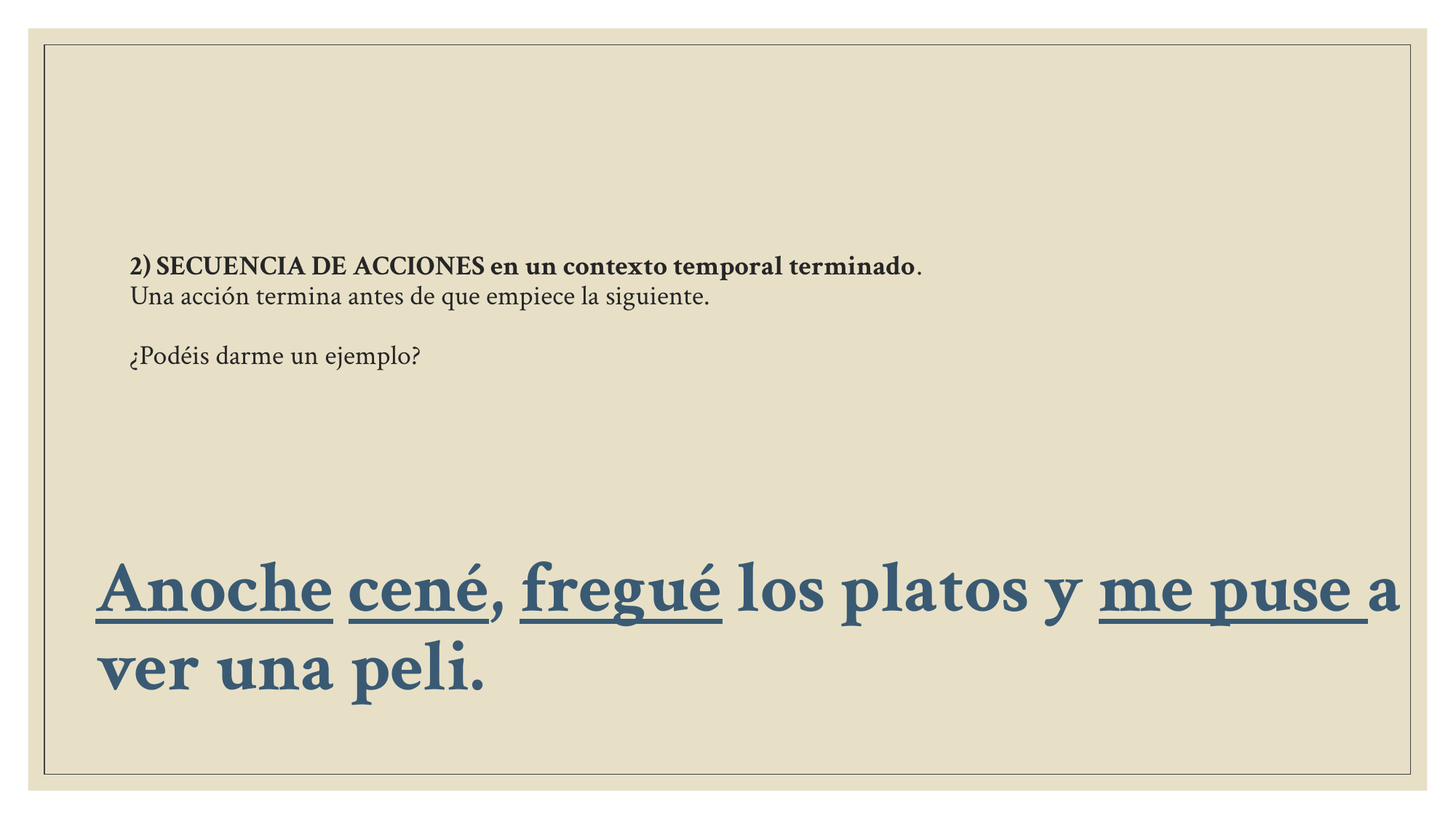

# 2) SECUENCIA DE ACCIONES en un contexto temporal terminado. Una acción termina antes de que empiece la siguiente. ¿Podéis darme un ejemplo?
Anoche cené, fregué los platos y me puse a ver una peli.